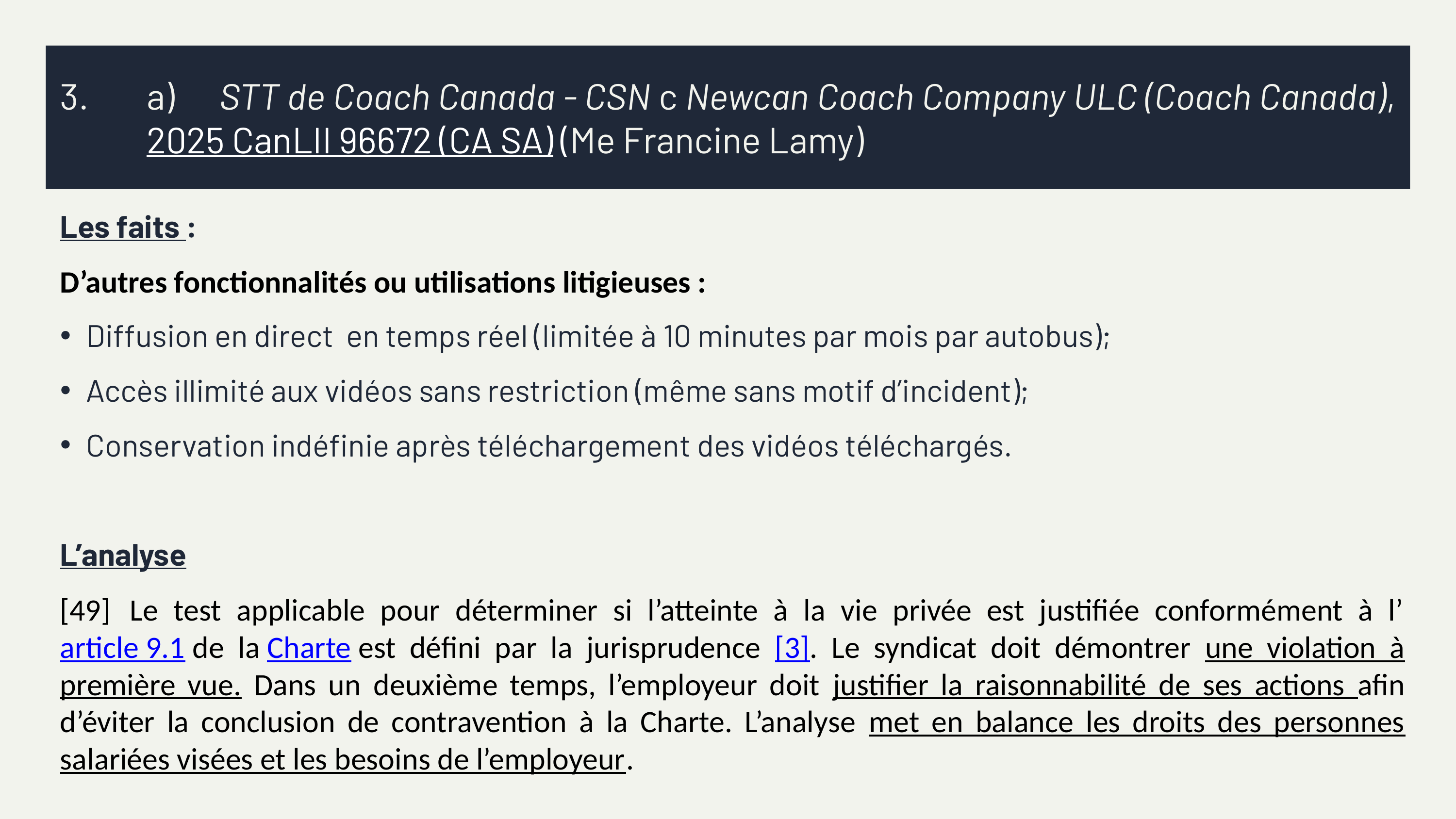

# 3.	a)	STT de Coach Canada - CSN c Newcan Coach Company ULC (Coach Canada), 2025 CanLII 96672 (CA SA) (Me Francine Lamy)
Les faits :
D’autres fonctionnalités ou utilisations litigieuses :
Diffusion en direct  en temps réel (limitée à 10 minutes par mois par autobus);
Accès illimité aux vidéos sans restriction (même sans motif d’incident);
Conservation indéfinie après téléchargement des vidéos téléchargés.

L’analyse
[49]	Le test applicable pour déterminer si l’atteinte à la vie privée est justifiée conformément à l’article 9.1 de la Charte est défini par la jurisprudence [3]. Le syndicat doit démontrer une violation à première vue. Dans un deuxième temps, l’employeur doit justifier la raisonnabilité de ses actions afin d’éviter la conclusion de contravention à la Charte. L’analyse met en balance les droits des personnes salariées visées et les besoins de l’employeur.